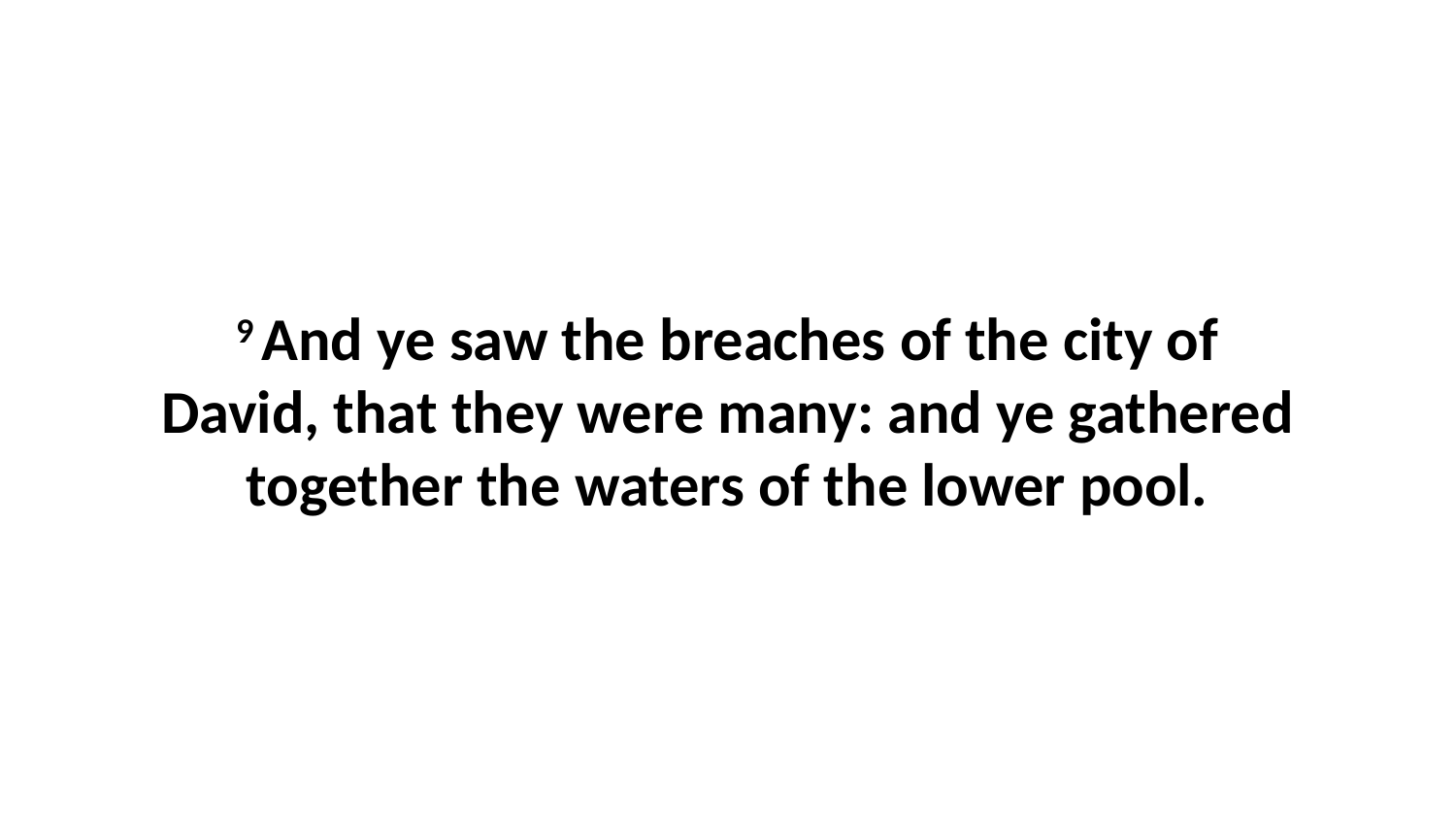

9 And ye saw the breaches of the city of David, that they were many: and ye gathered together the waters of the lower pool.